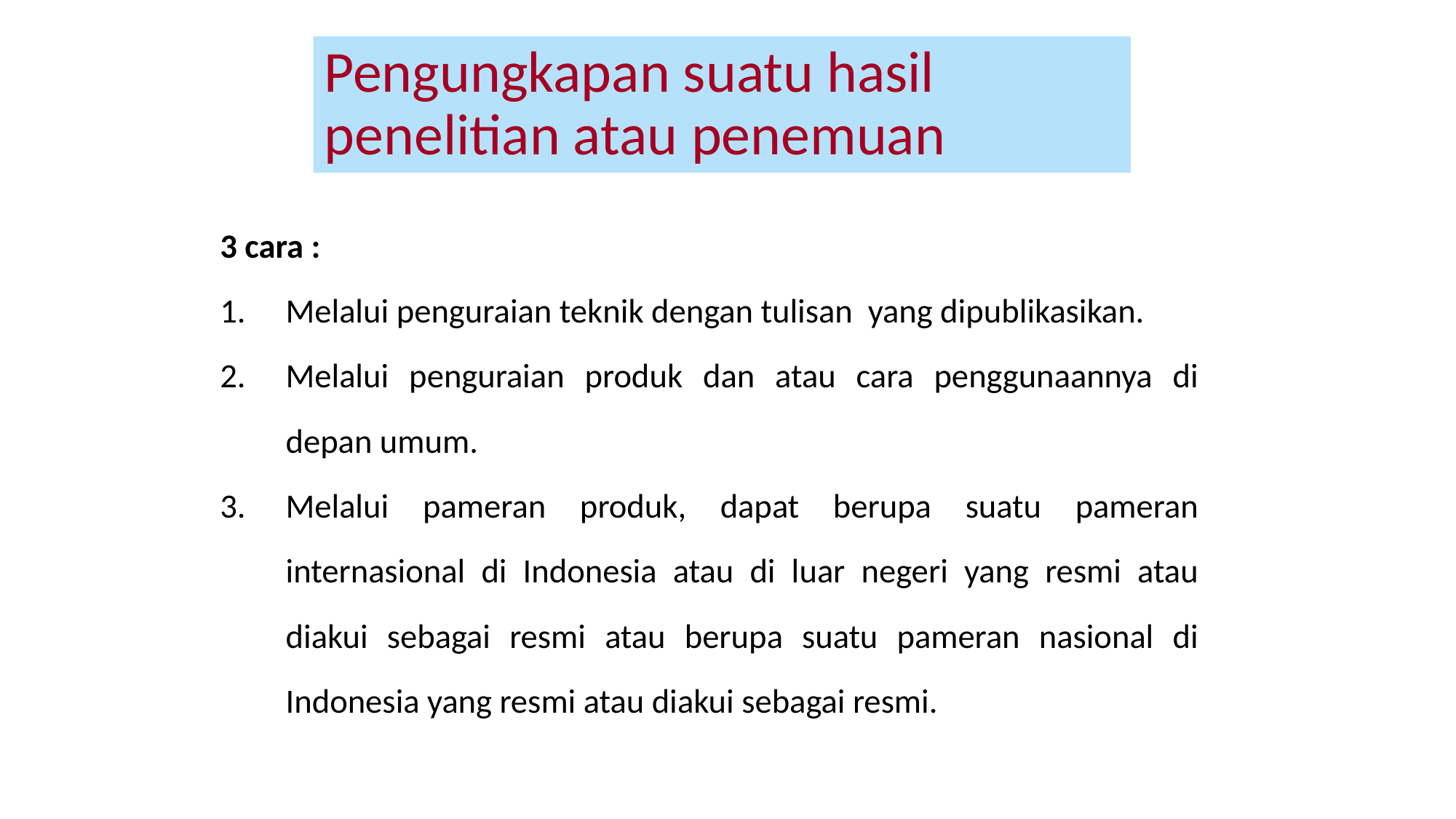

# Pengungkapan suatu hasil penelitian atau penemuan
3 cara :
Melalui penguraian teknik dengan tulisan  yang dipublikasikan.
Melalui penguraian produk dan atau cara penggunaannya di depan umum.
Melalui pameran produk, dapat berupa suatu pameran internasional di Indonesia atau di luar negeri yang resmi atau diakui sebagai resmi atau berupa suatu pameran nasional di Indonesia yang resmi atau diakui sebagai resmi.